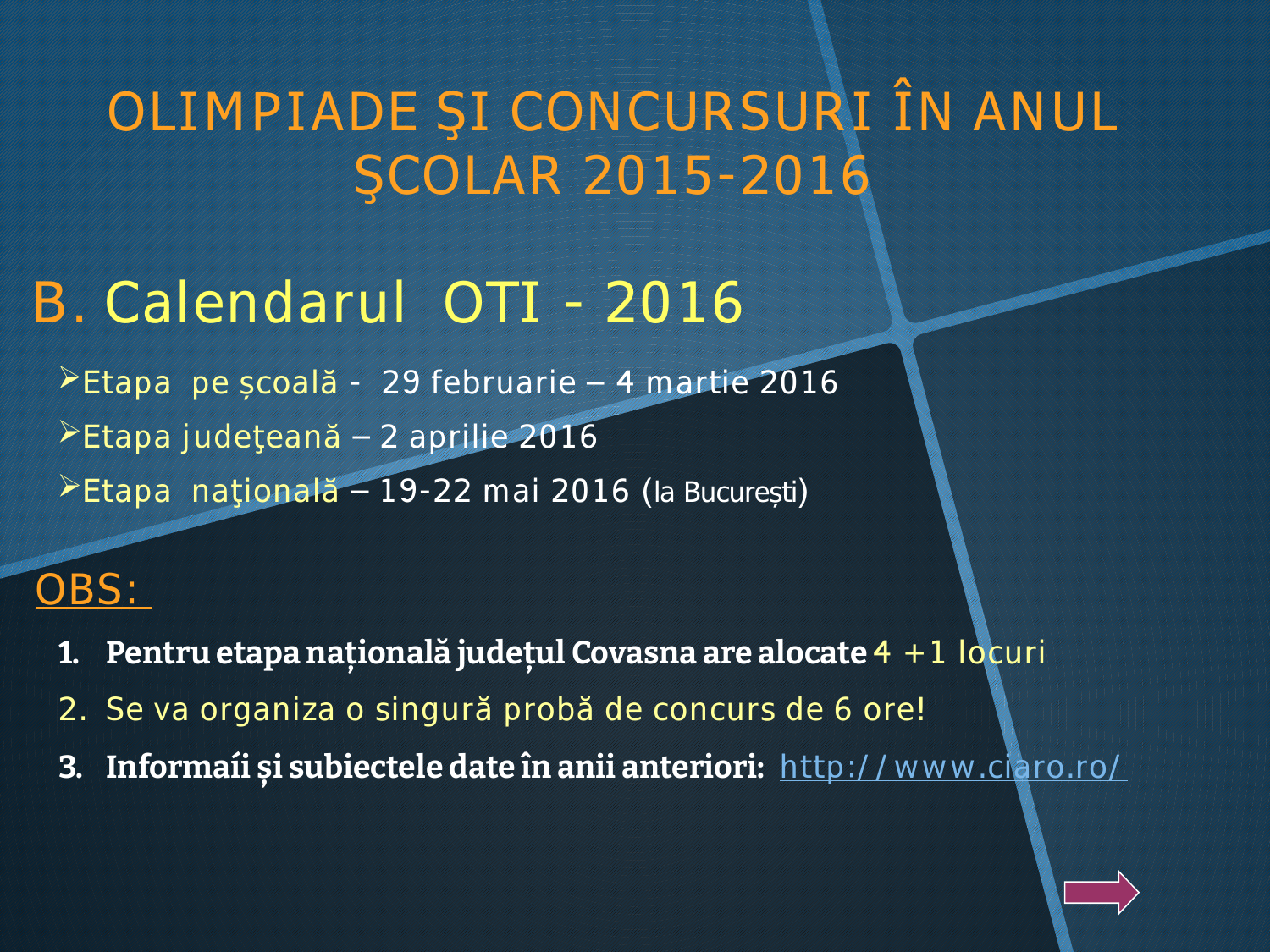

OLIMPIADE ŞI CONCURSURI ÎN ANUL ŞCOLAR 2015-2016
B. Calendarul  OTI - 2016
Etapa  pe școală -  29 februarie – 4 martie 2016
Etapa judeţeană – 2 aprilie 2016
Etapa  naţională – 19-22 mai 2016 (la București)
OBS:
Pentru etapa națională județul Covasna are alocate 4 +1 locuri
Se va organiza o singură probă de concurs de 6 ore!
Informaíi și subiectele date în anii anteriori:  http://www.ciaro.ro/